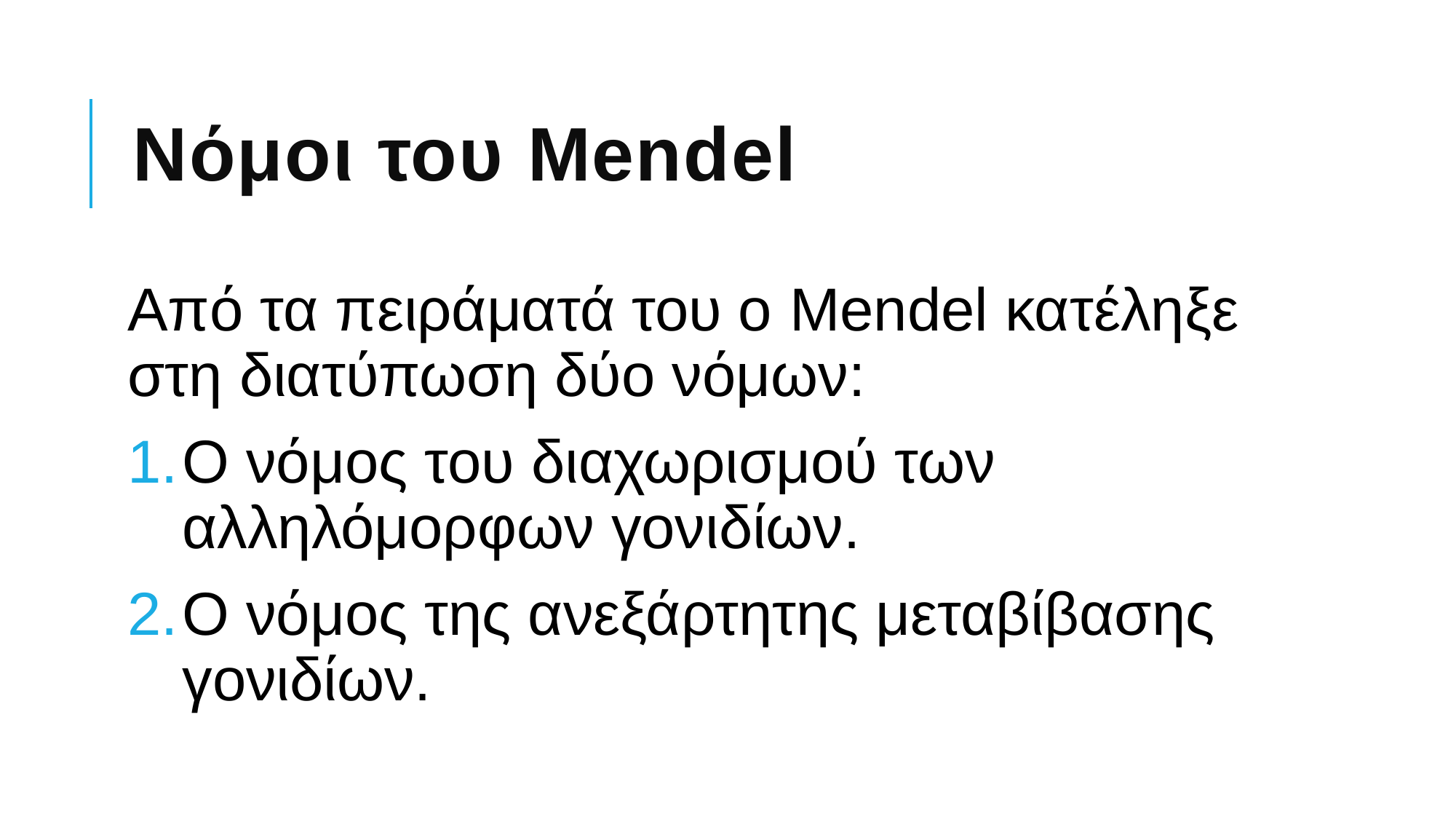

# Νόμοι του Mendel
Από τα πειράματά του ο Mendel κατέληξε στη διατύπωση δύο νόμων:
Ο νόμος του διαχωρισμού των αλληλόμορφων γονιδίων.
Ο νόμος της ανεξάρτητης μεταβίβασης γονιδίων.